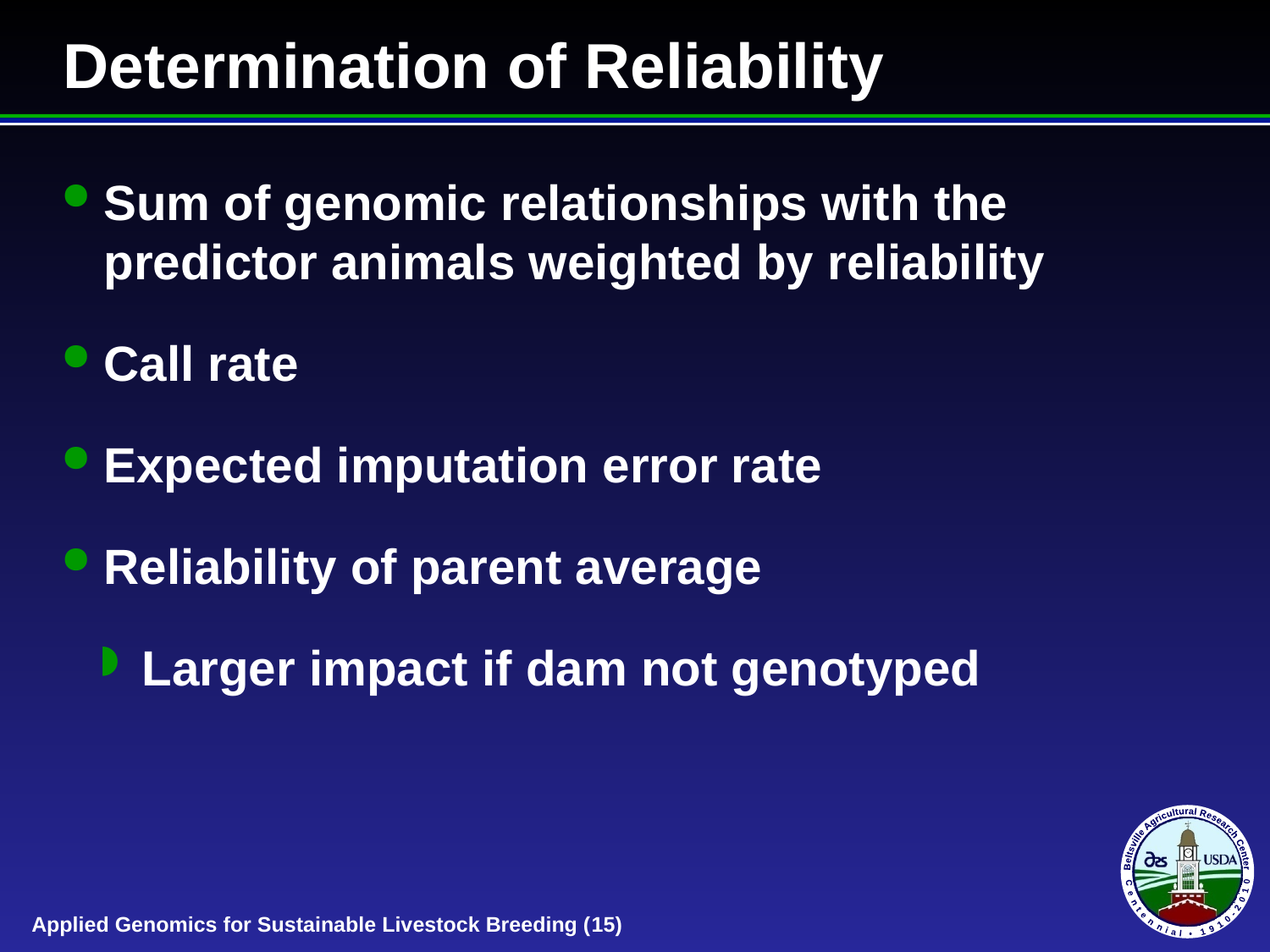

# Determination of Reliability
Sum of genomic relationships with the predictor animals weighted by reliability
Call rate
Expected imputation error rate
Reliability of parent average
Larger impact if dam not genotyped